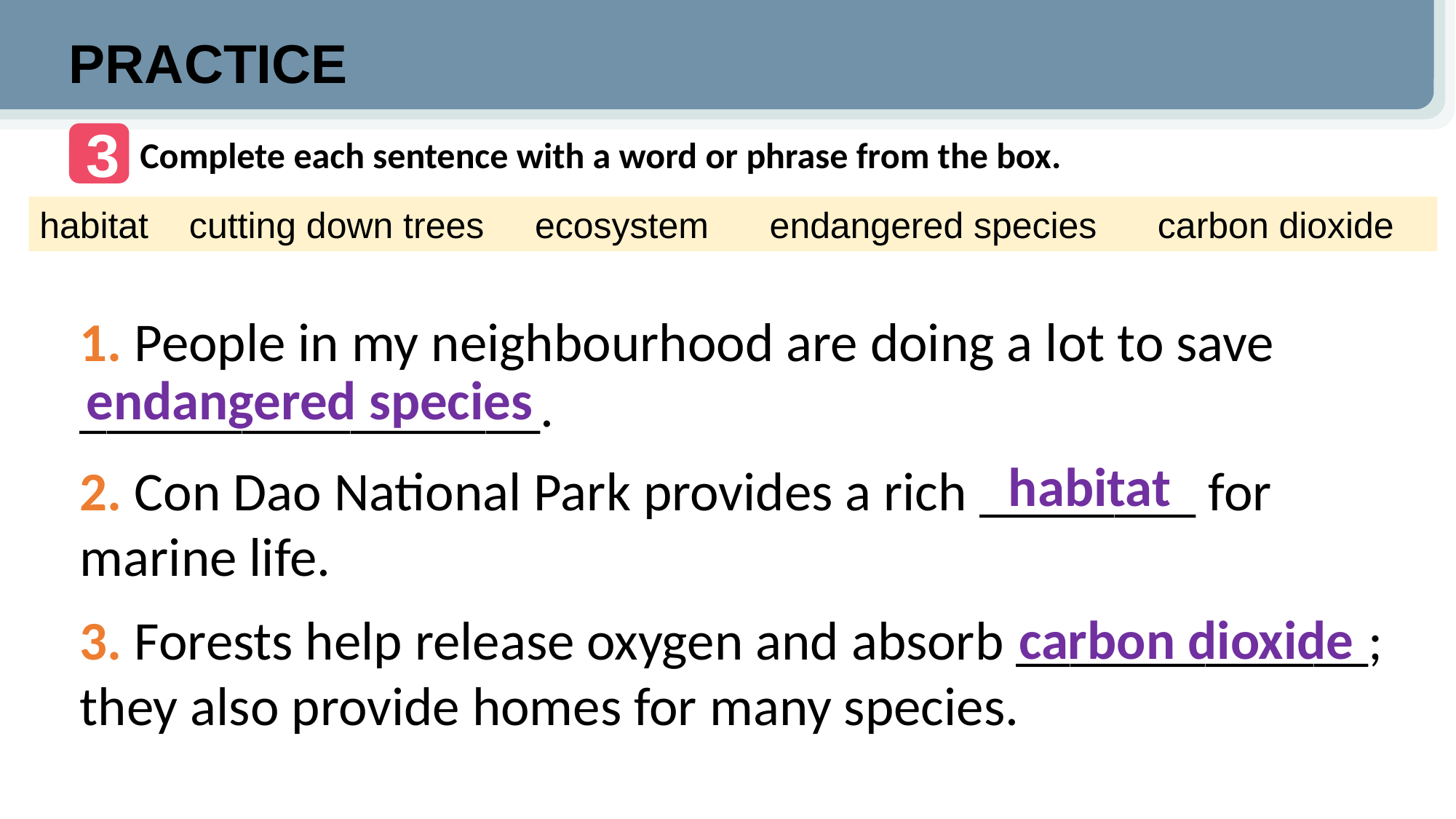

PRACTICE
3

Complete each sentence with a word or phrase from the box.
habitat    cutting down trees     ecosystem      endangered species      carbon dioxide
1. People in my neighbourhood are doing a lot to save _________________.
2. Con Dao National Park provides a rich ________ for marine life.
3. Forests help release oxygen and absorb _____________; they also provide homes for many species.
endangered species
habitat
carbon dioxide